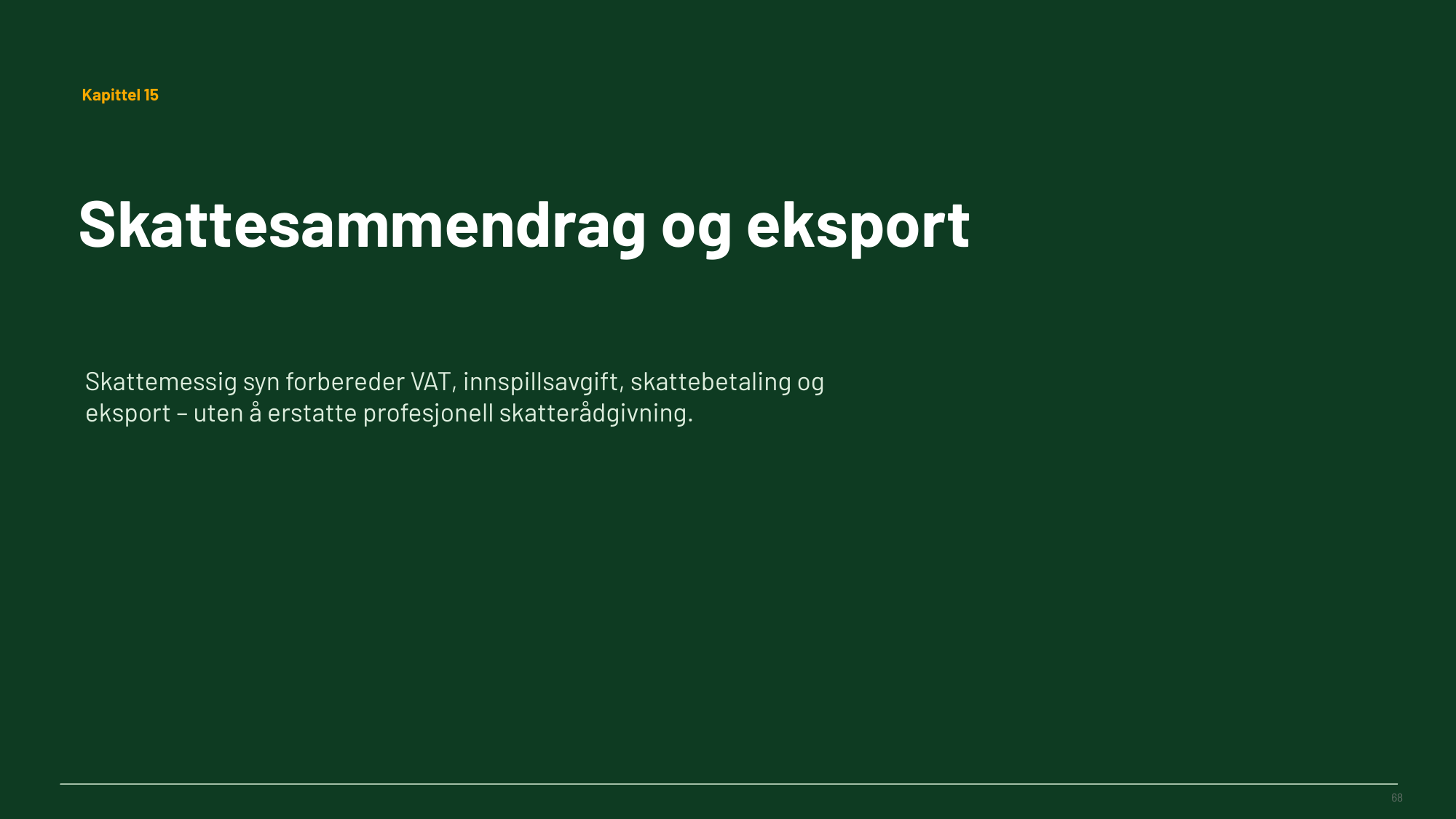

MovePilot Pro 4.0
Kapittel 15
Skattesammendrag og eksport
Skattemessig syn forbereder VAT, innspillsavgift, skattebetaling og eksport – uten å erstatte profesjonell skatterådgivning.

68